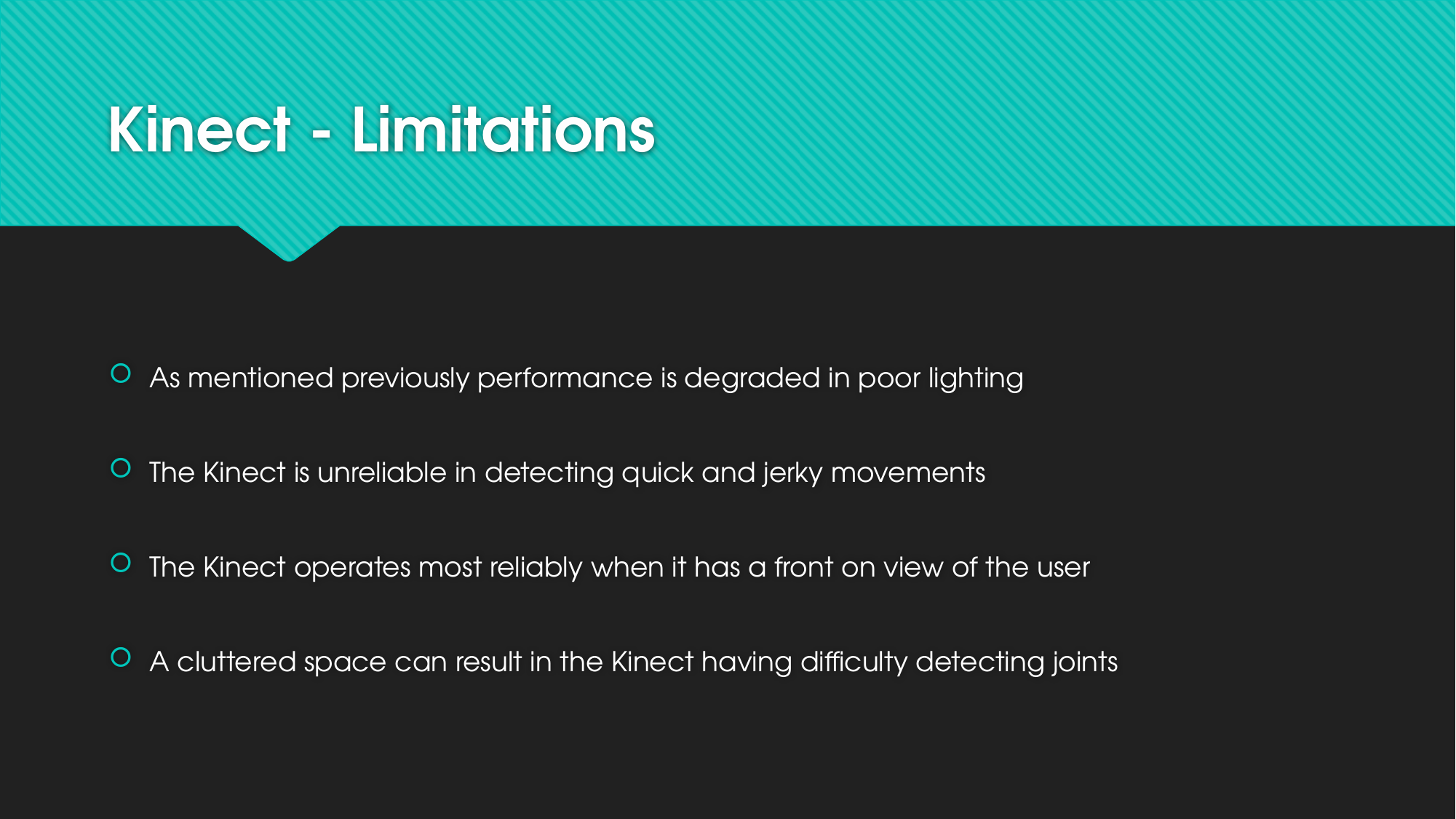

# Kinect - Limitations
As mentioned previously performance is degraded in poor lighting

The Kinect is unreliable in detecting quick and jerky movements

The Kinect operates most reliably when it has a front on view of the user

A cluttered space can result in the Kinect having difficulty detecting joints